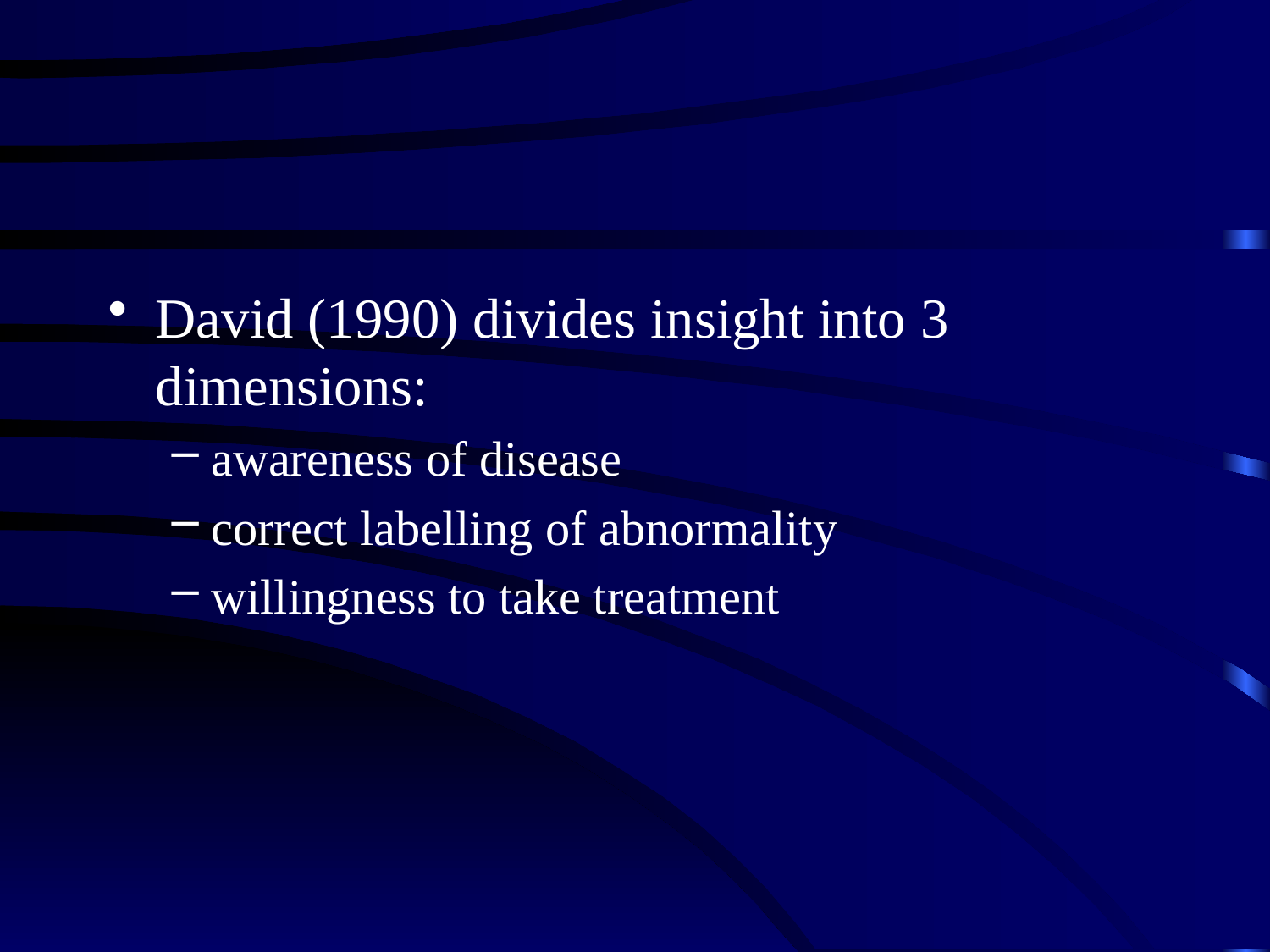

#
David (1990) divides insight into 3 dimensions:
awareness of disease
correct labelling of abnormality
willingness to take treatment